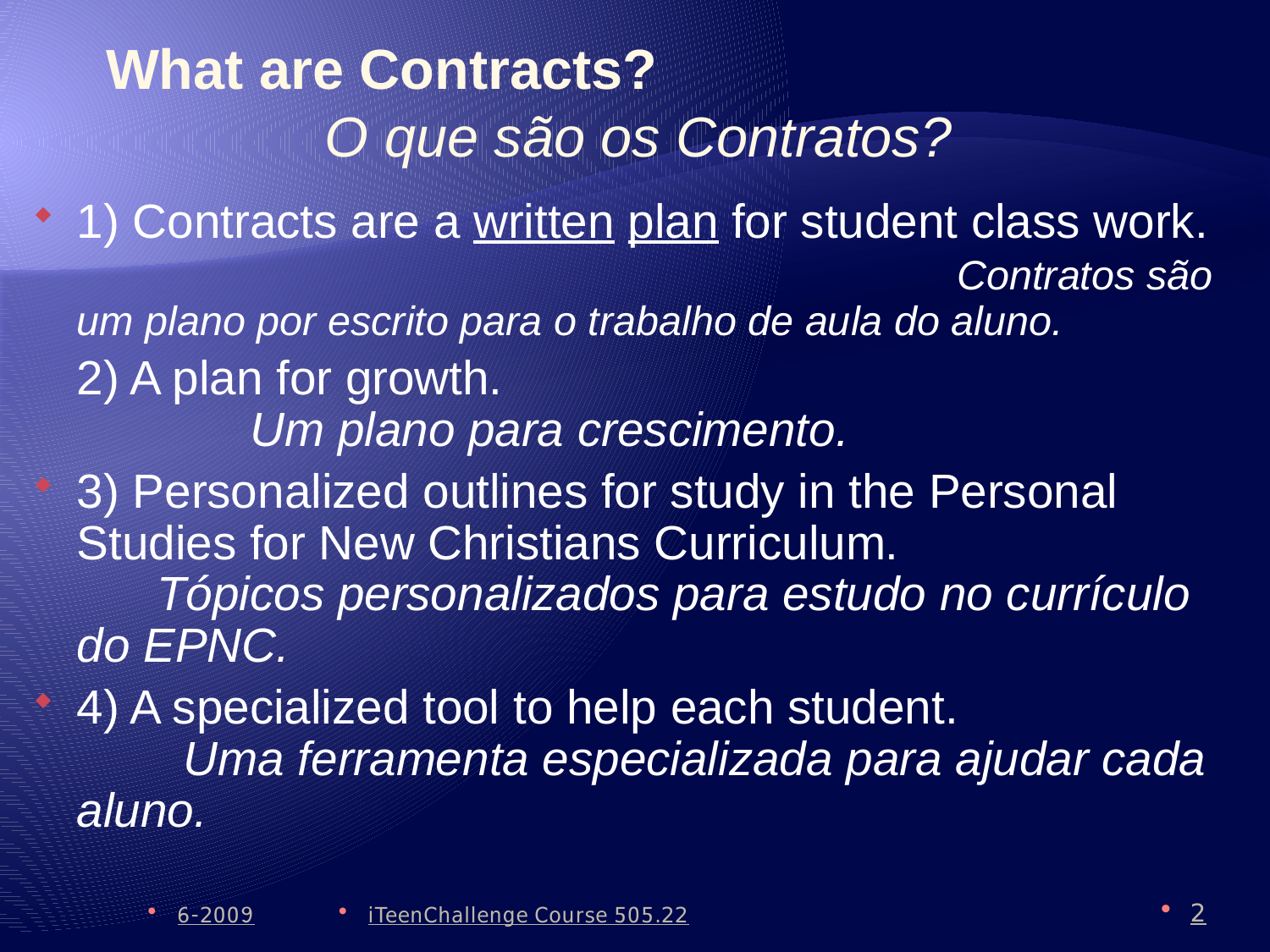

# What are Contracts?                                                  O que são os Contratos?
1) Contracts are a written plan for student class work.                                                                   Contratos são um plano por escrito para o trabalho de aula do aluno.
	2) A plan for growth.                                                                   Um plano para crescimento.
3) Personalized outlines for study in the Personal Studies for New Christians Curriculum.                              Tópicos personalizados para estudo no currículo do EPNC.
4) A specialized tool to help each student.                            Uma ferramenta especializada para ajudar cada aluno.

6-2009
iTeenChallenge Course 505.22
2